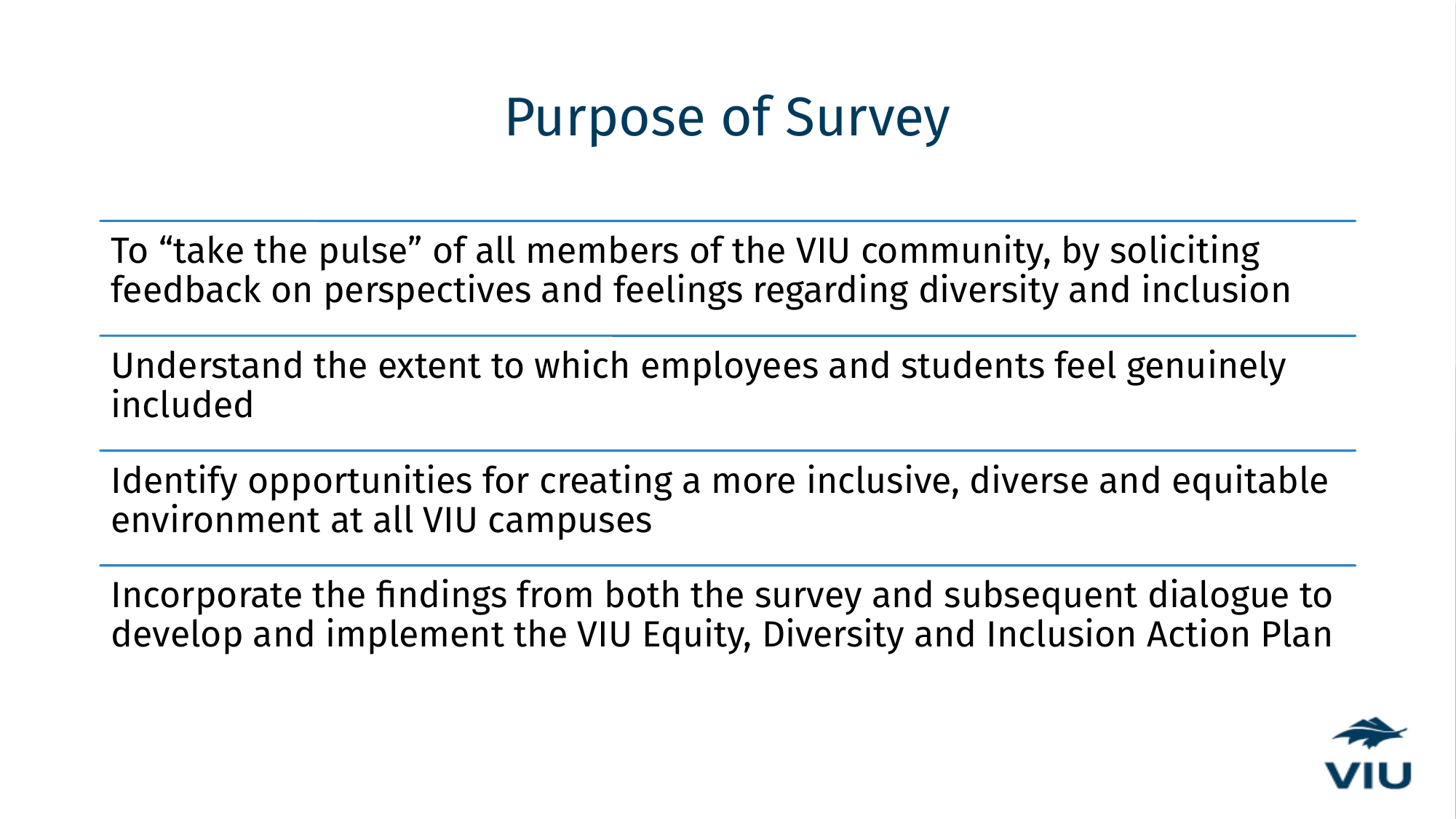

# Purpose of Survey
To “take the pulse” of all members of the VIU community, by soliciting feedback on perspectives and feelings regarding diversity and inclusion
Understand the extent to which employees and students feel genuinely included
Identify opportunities for creating a more inclusive, diverse and equitable environment at all VIU campuses
Incorporate the findings from both the survey and subsequent dialogue to develop and implement the VIU Equity, Diversity and Inclusion Action Plan